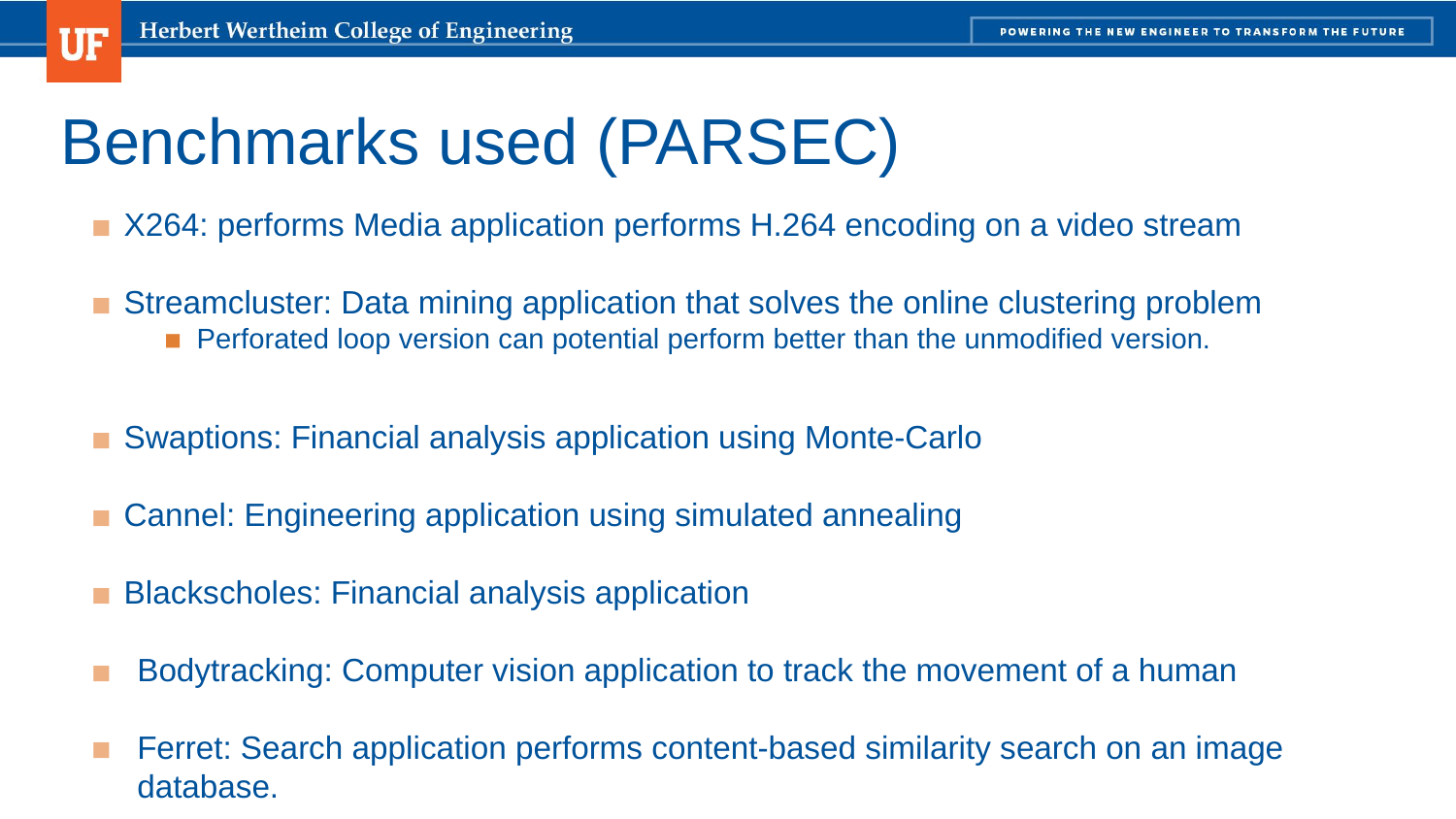

# Benchmarks used (PARSEC)
X264: performs Media application performs H.264 encoding on a video stream

Streamcluster: Data mining application that solves the online clustering problem
Perforated loop version can potential perform better than the unmodified version.

Swaptions: Financial analysis application using Monte-Carlo

Cannel: Engineering application using simulated annealing

Blackscholes: Financial analysis application

Bodytracking: Computer vision application to track the movement of a human

Ferret: Search application performs content-based similarity search on an image database.